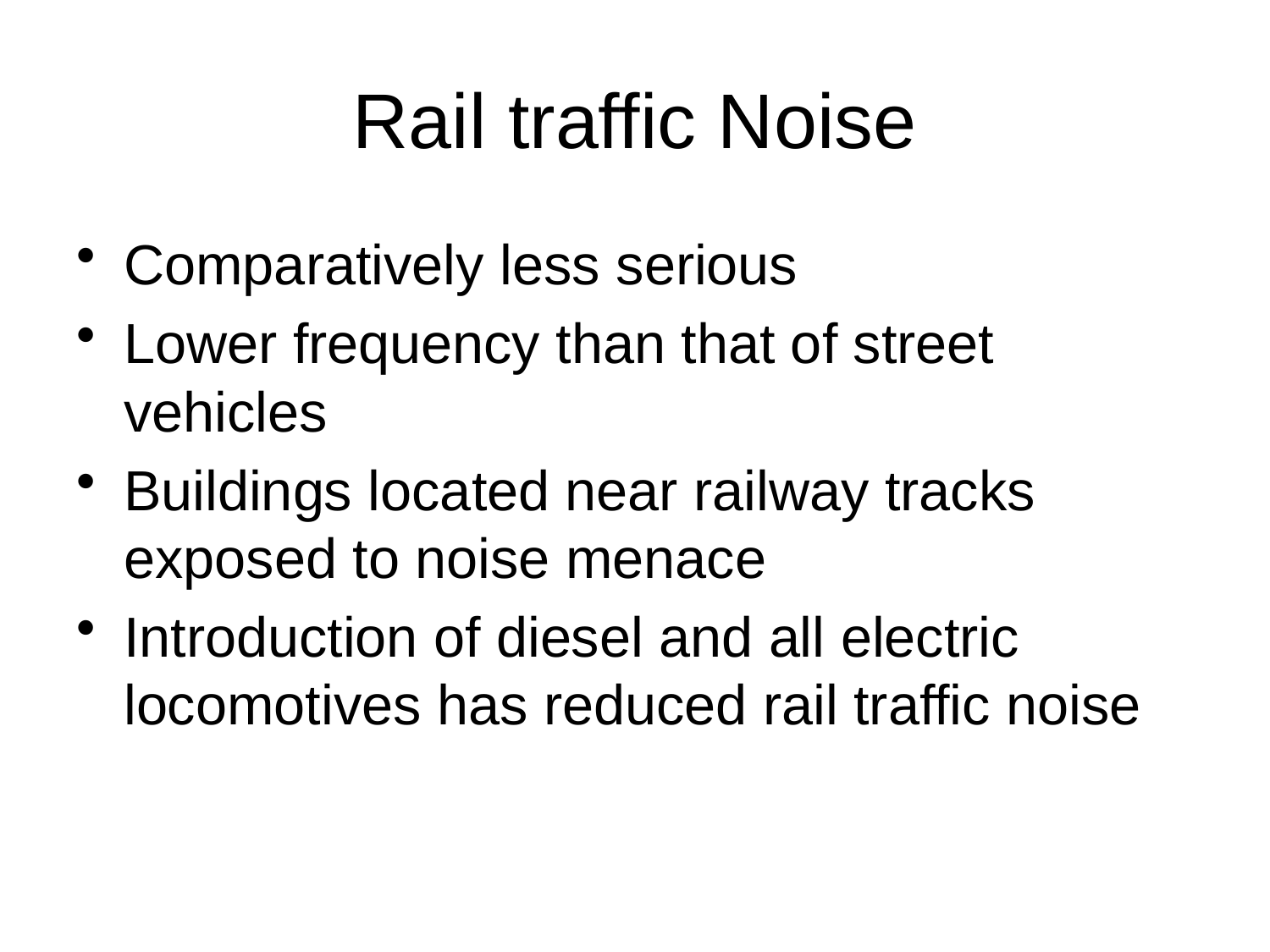

# Rail traffic Noise
Comparatively less serious
Lower frequency than that of street vehicles
Buildings located near railway tracks exposed to noise menace
Introduction of diesel and all electric locomotives has reduced rail traffic noise